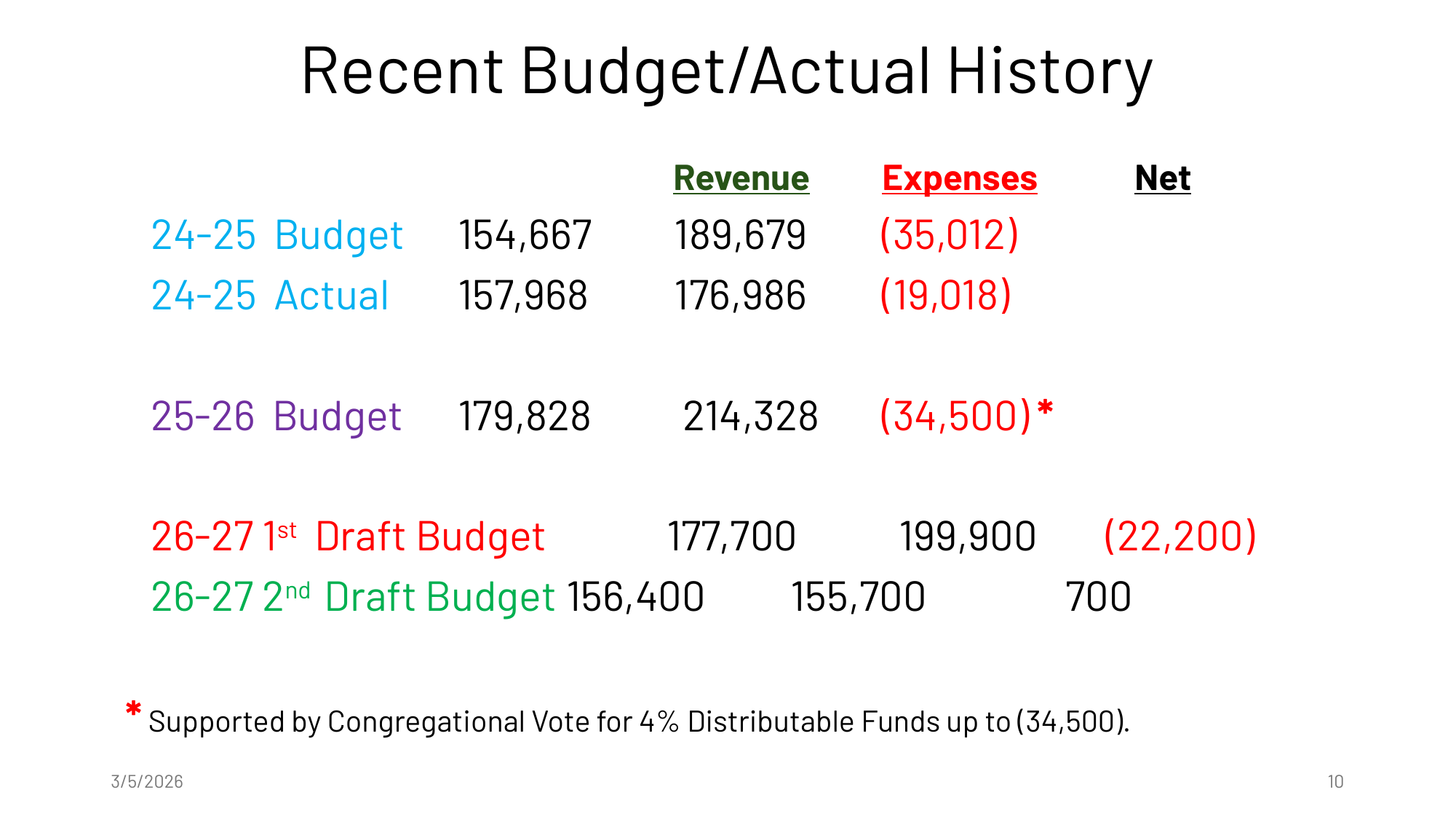

# Recent Budget/Actual History
 	 Revenue	Expenses	     Net
   24-25  Budget			 154,667	 189,679	(35,012)
   24-25  Actual			 157,968	 176,986	(19,018)

   25-26  Budget			 179,828	  214,328	(34,500) *

   26-27 1st  Draft Budget	             177,700	  199,900	 (22,200)
   26-27 2nd  Draft Budget	 156,400	  155,700	         700

* Supported by Congregational Vote for 4% Distributable Funds up to (34,500).

3/5/2026
10